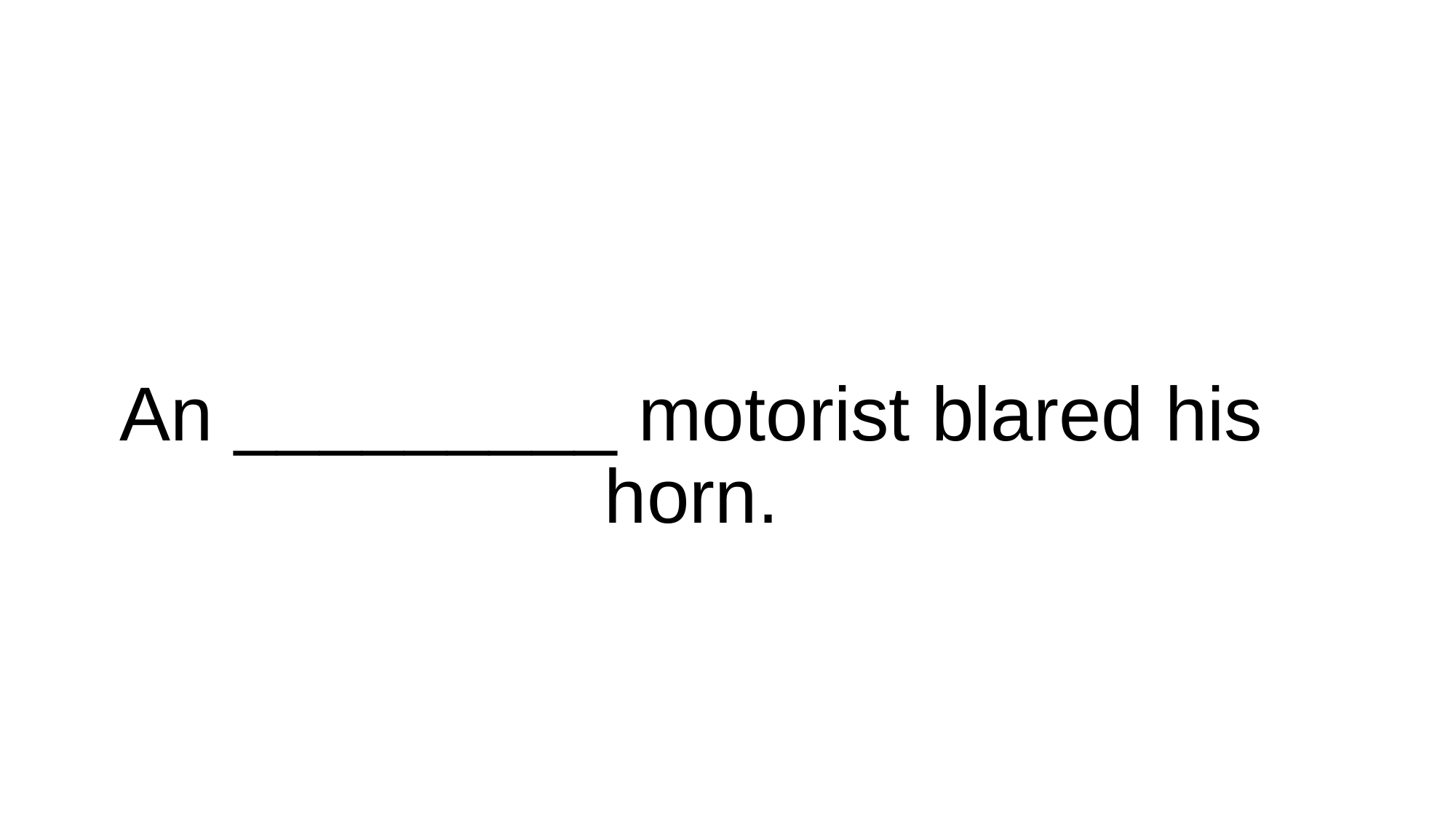

# An _________ motorist blared his horn.